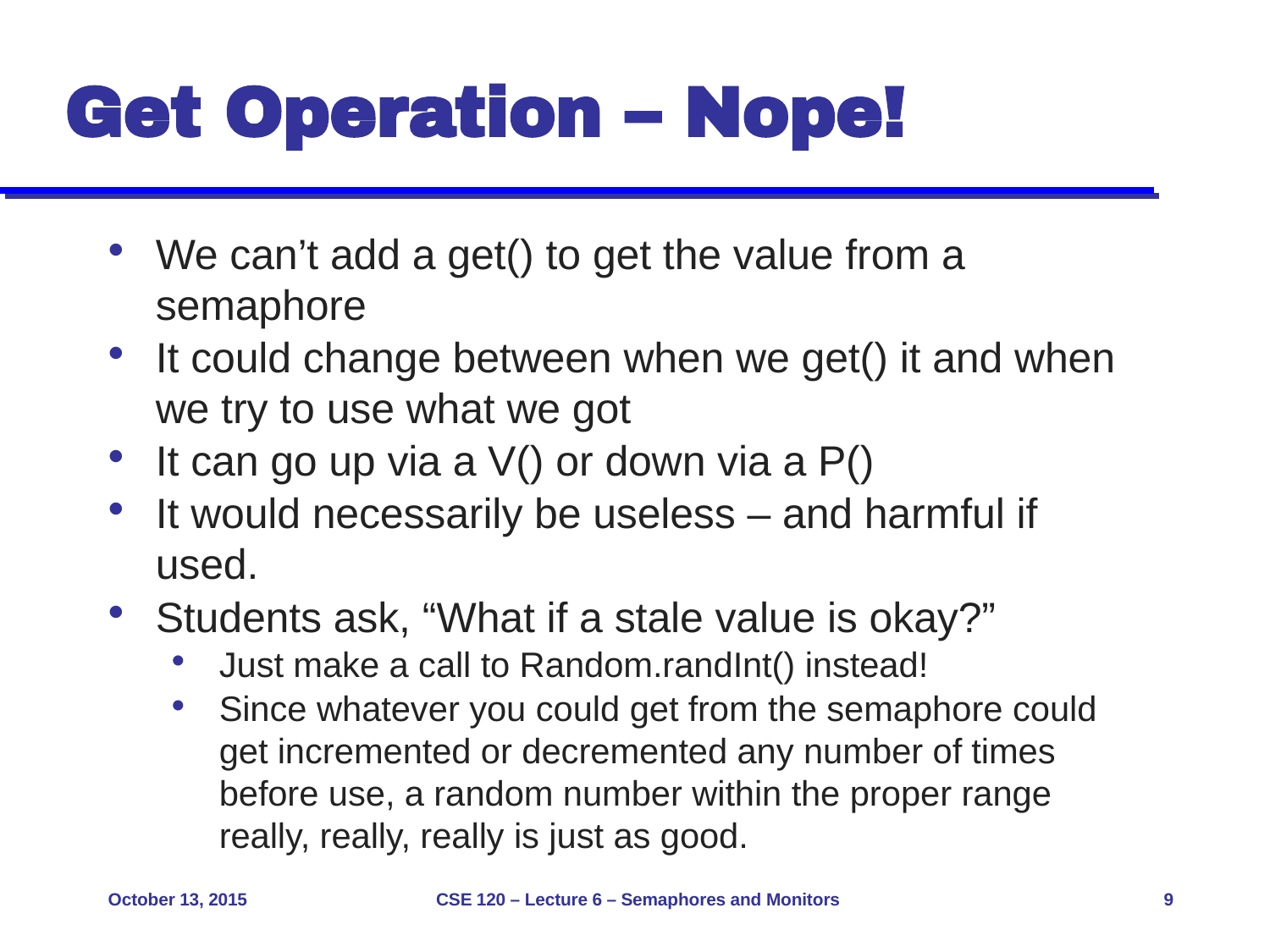

# Get Operation – Nope!
We can’t add a get() to get the value from a semaphore
It could change between when we get() it and when we try to use what we got
It can go up via a V() or down via a P()
It would necessarily be useless – and harmful if used.
Students ask, “What if a stale value is okay?”
Just make a call to Random.randInt() instead!
Since whatever you could get from the semaphore could get incremented or decremented any number of times before use, a random number within the proper range really, really, really is just as good.

October 13, 2015
CSE 120 – Lecture 6 – Semaphores and Monitors
9